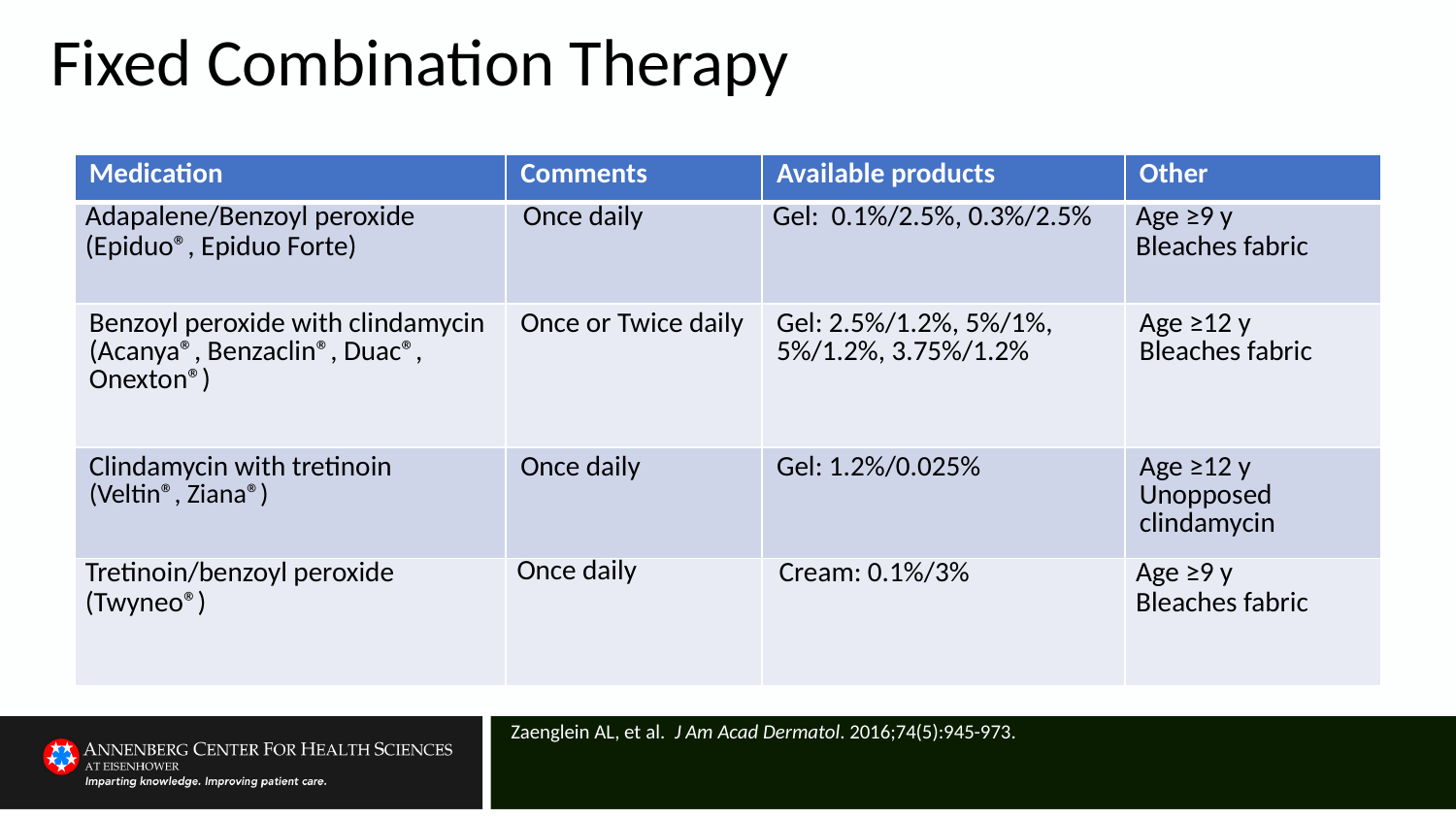

# Fixed Combination Therapy
| Medication | Comments | Available products | Other |
| --- | --- | --- | --- |
| Adapalene/Benzoyl peroxide (Epiduo®, Epiduo Forte) | Once daily | Gel: 0.1%/2.5%, 0.3%/2.5% | Age ≥9 y Bleaches fabric |
| Benzoyl peroxide with clindamycin (Acanya®, Benzaclin®, Duac®, Onexton®) | Once or Twice daily | Gel: 2.5%/1.2%, 5%/1%, 5%/1.2%, 3.75%/1.2% | Age ≥12 y Bleaches fabric |
| Clindamycin with tretinoin (Veltin®, Ziana®) | Once daily | Gel: 1.2%/0.025% | Age ≥12 y Unopposed clindamycin |
| Tretinoin/benzoyl peroxide (Twyneo®) | Once daily | Cream: 0.1%/3% | Age ≥9 y Bleaches fabric |
Zaenglein AL, et al.  J Am Acad Dermatol. 2016;74(5):945-973.